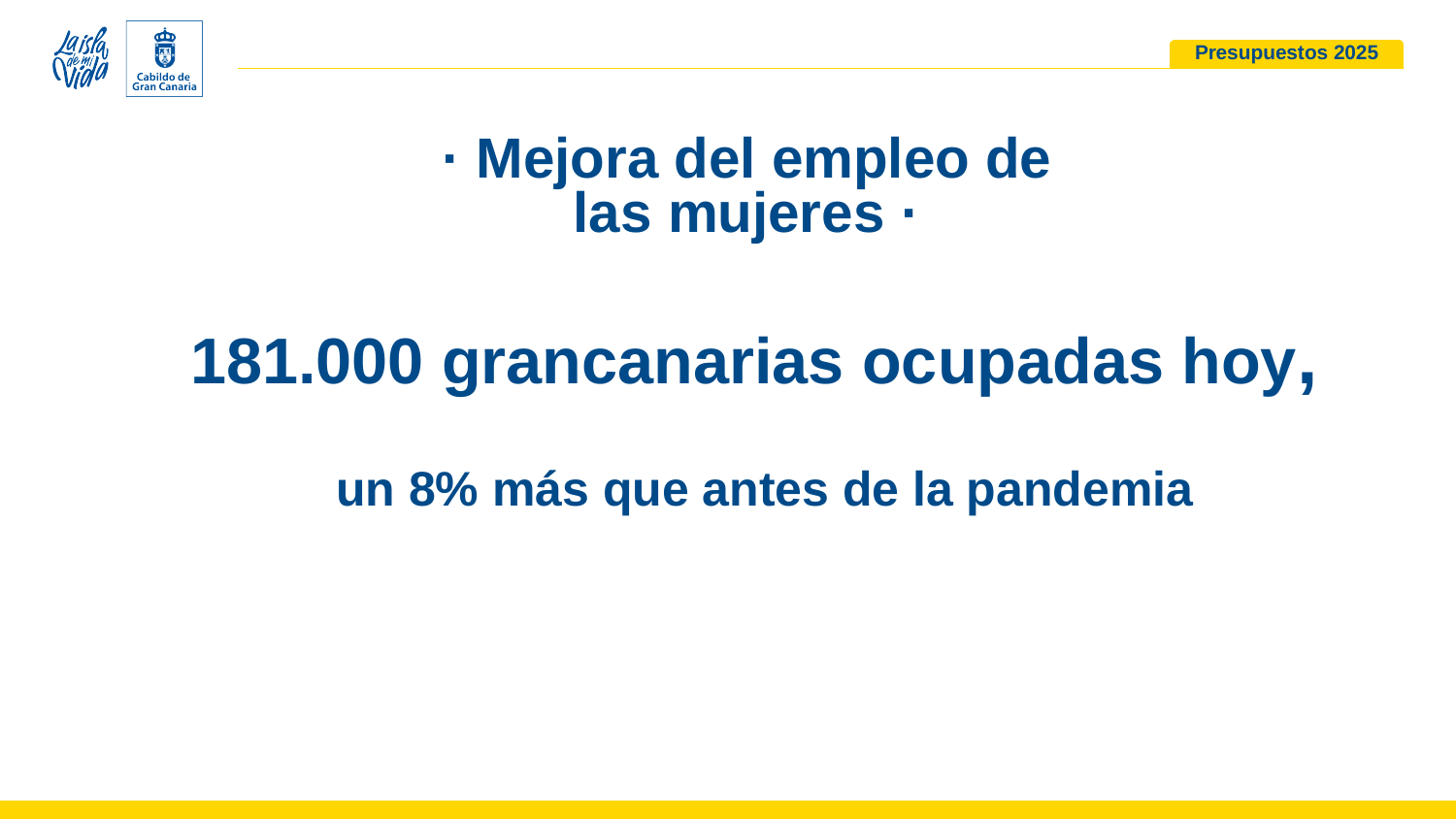

· Mejora del empleo de las mujeres ·
181.000 grancanarias ocupadas hoy,

un 8% más que antes de la pandemia